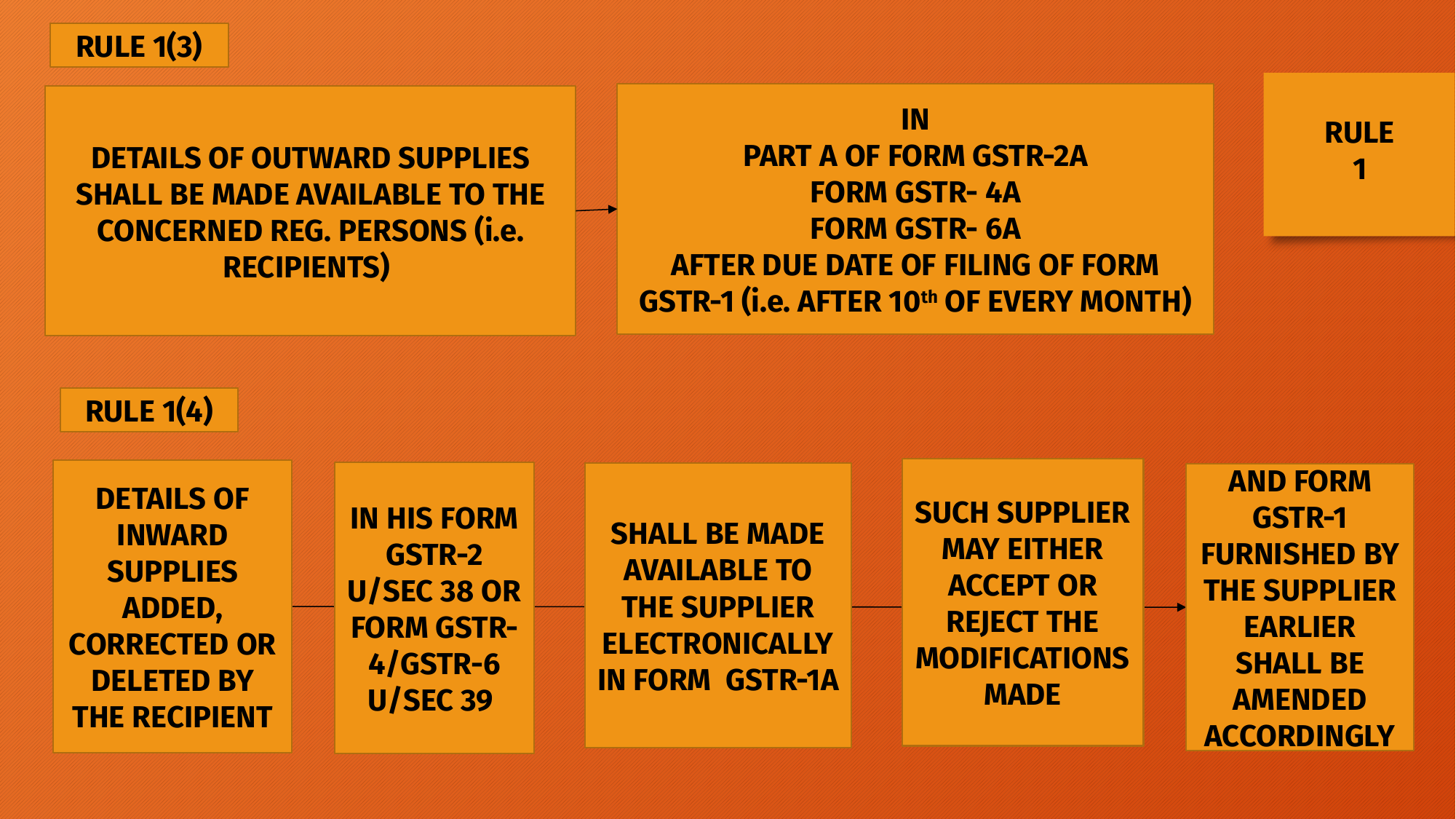

RULE 1(3)
IN
PART A OF FORM GSTR-2A
FORM GSTR- 4A
FORM GSTR- 6A
AFTER DUE DATE OF FILING OF FORM GSTR-1 (i.e. AFTER 10th OF EVERY MONTH)
DETAILS OF OUTWARD SUPPLIES SHALL BE MADE AVAILABLE TO THE CONCERNED REG. PERSONS (i.e. RECIPIENTS)
RULE
1
RULE 1(4)
SUCH SUPPLIER MAY EITHER ACCEPT OR REJECT THE MODIFICATIONS MADE
DETAILS OF INWARD SUPPLIES ADDED, CORRECTED OR DELETED BY THE RECIPIENT
IN HIS FORM GSTR-2 U/SEC 38 OR FORM GSTR-4/GSTR-6 U/SEC 39
SHALL BE MADE AVAILABLE TO THE SUPPLIER ELECTRONICALLY IN FORM  GSTR-1A
AND FORM GSTR-1 FURNISHED BY THE SUPPLIER EARLIER SHALL BE AMENDED ACCORDINGLY